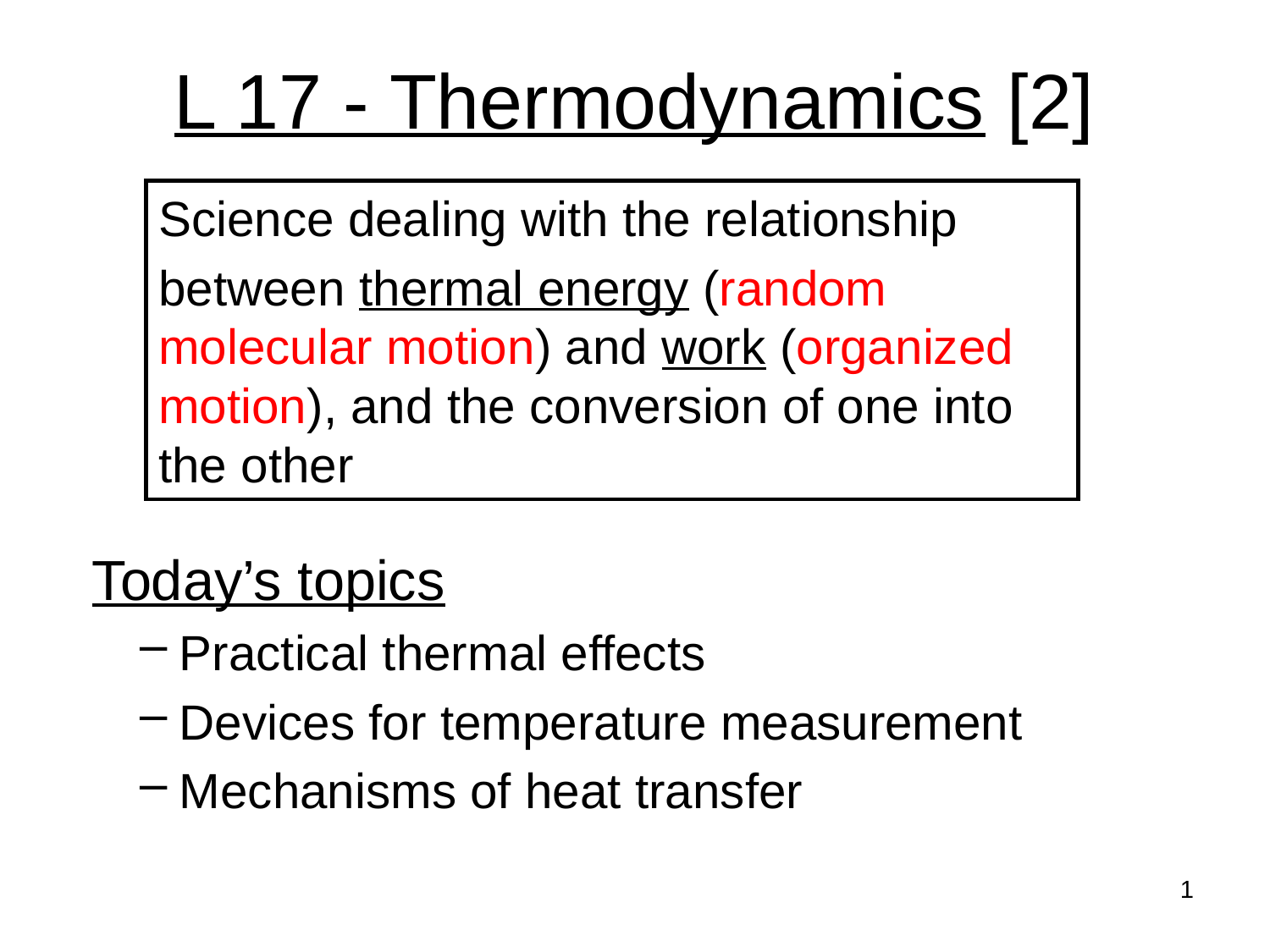

# L 17 - Thermodynamics [2]
Science dealing with the relationship
between thermal energy (random molecular motion) and work (organized motion), and the conversion of one into the other
 Today’s topics
Practical thermal effects
Devices for temperature measurement
Mechanisms of heat transfer
1